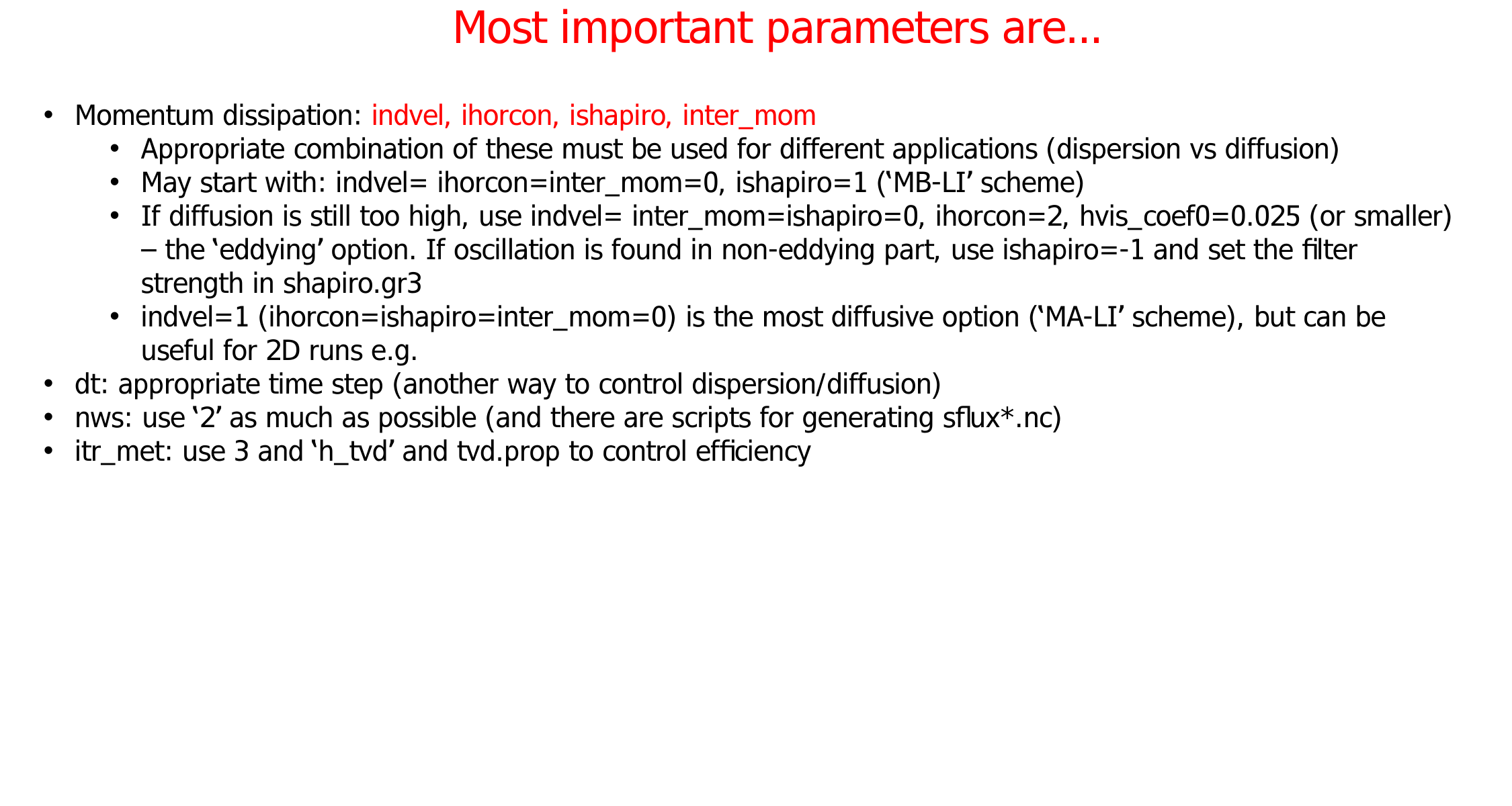

# Most important parameters are…
Momentum dissipation: indvel, ihorcon, ishapiro, inter_mom
Appropriate combination of these must be used for different applications (dispersion vs diffusion)
May start with: indvel= ihorcon=inter_mom=0, ishapiro=1 (‘MB-LI’ scheme)
If diffusion is still too high, use indvel= inter_mom=ishapiro=0, ihorcon=2, hvis_coef0=0.025 (or smaller) – the ‘eddying’ option. If oscillation is found in non-eddying part, use ishapiro=-1 and set the filter strength in shapiro.gr3
indvel=1 (ihorcon=ishapiro=inter_mom=0) is the most diffusive option (‘MA-LI’ scheme), but can be useful for 2D runs e.g.
dt: appropriate time step (another way to control dispersion/diffusion)
nws: use ‘2’ as much as possible (and there are scripts for generating sflux*.nc)
itr_met: use 3 and ‘h_tvd’ and tvd.prop to control efficiency